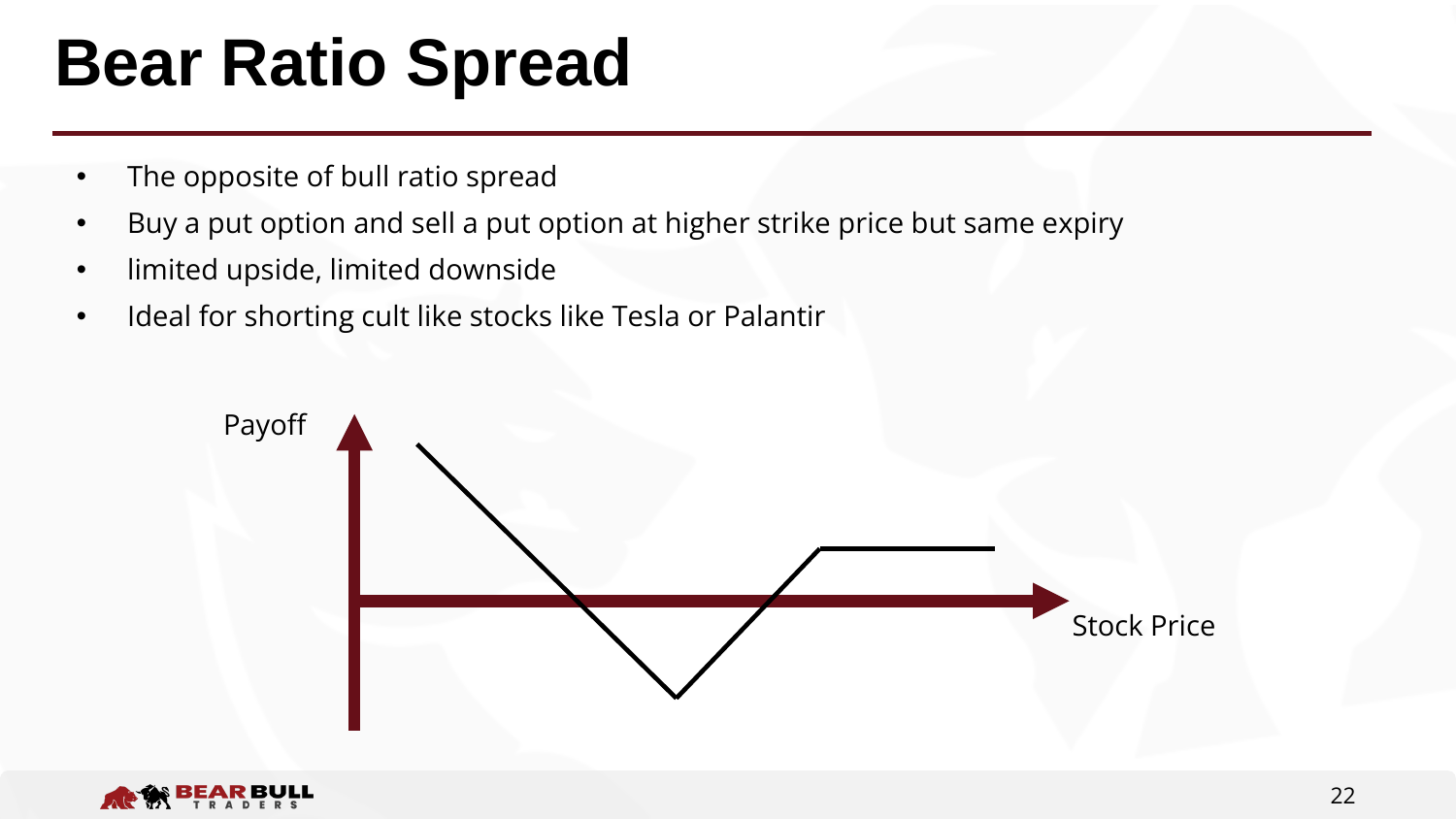

# Bear Ratio Spread
The opposite of bull ratio spread
Buy a put option and sell a put option at higher strike price but same expiry
limited upside, limited downside
Ideal for shorting cult like stocks like Tesla or Palantir
Payoff
Stock Price